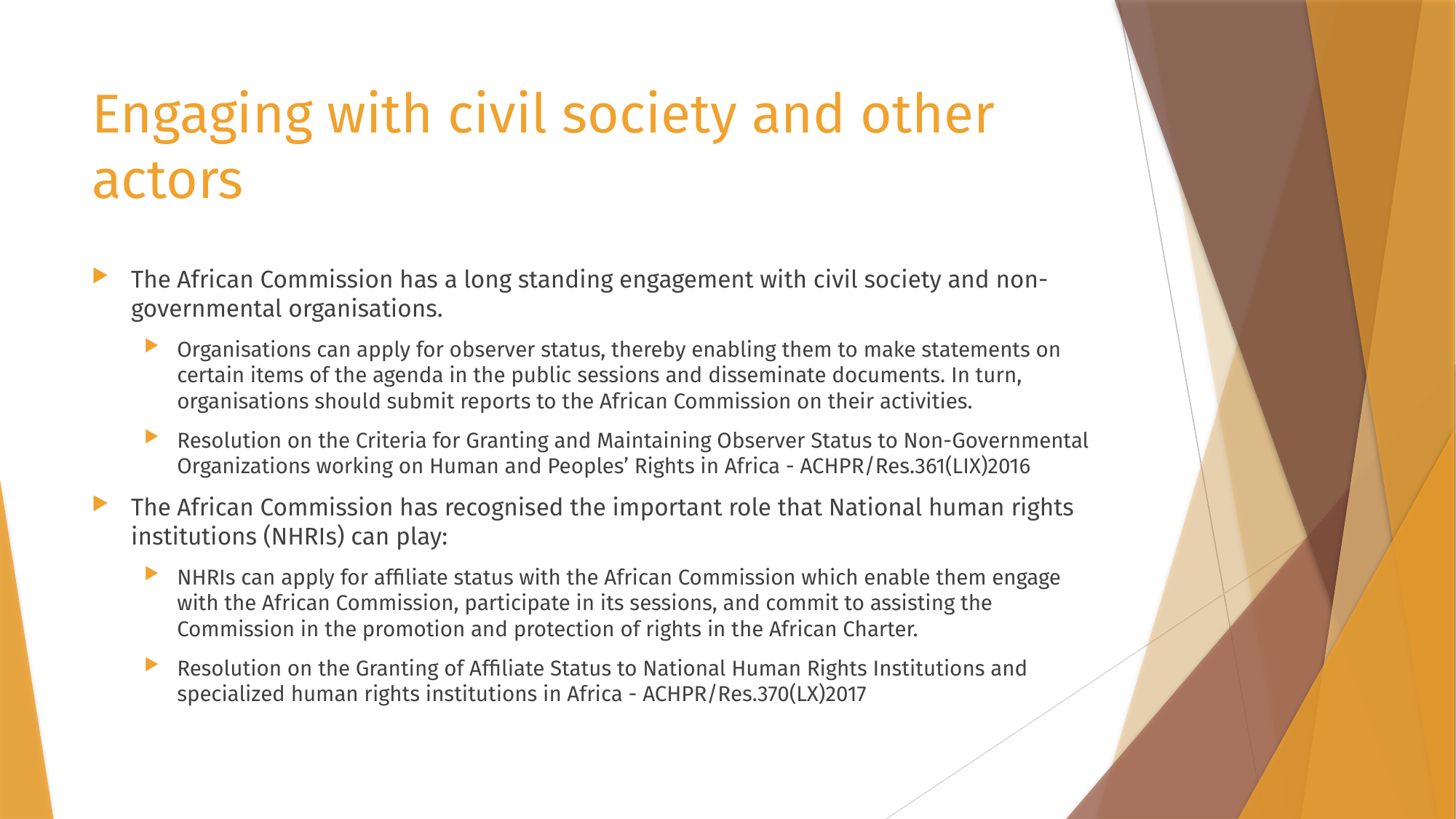

# Engaging with civil society and other actors
The African Commission has a long standing engagement with civil society and non-governmental organisations.
Organisations can apply for observer status, thereby enabling them to make statements on certain items of the agenda in the public sessions and disseminate documents. In turn, organisations should submit reports to the African Commission on their activities.
Resolution on the Criteria for Granting and Maintaining Observer Status to Non-Governmental Organizations working on Human and Peoples’ Rights in Africa - ACHPR/Res.361(LIX)2016
The African Commission has recognised the important role that National human rights institutions (NHRIs) can play:
NHRIs can apply for affiliate status with the African Commission which enable them engage with the African Commission, participate in its sessions, and commit to assisting the Commission in the promotion and protection of rights in the African Charter.
Resolution on the Granting of Affiliate Status to National Human Rights Institutions and specialized human rights institutions in Africa - ACHPR/Res.370(LX)2017